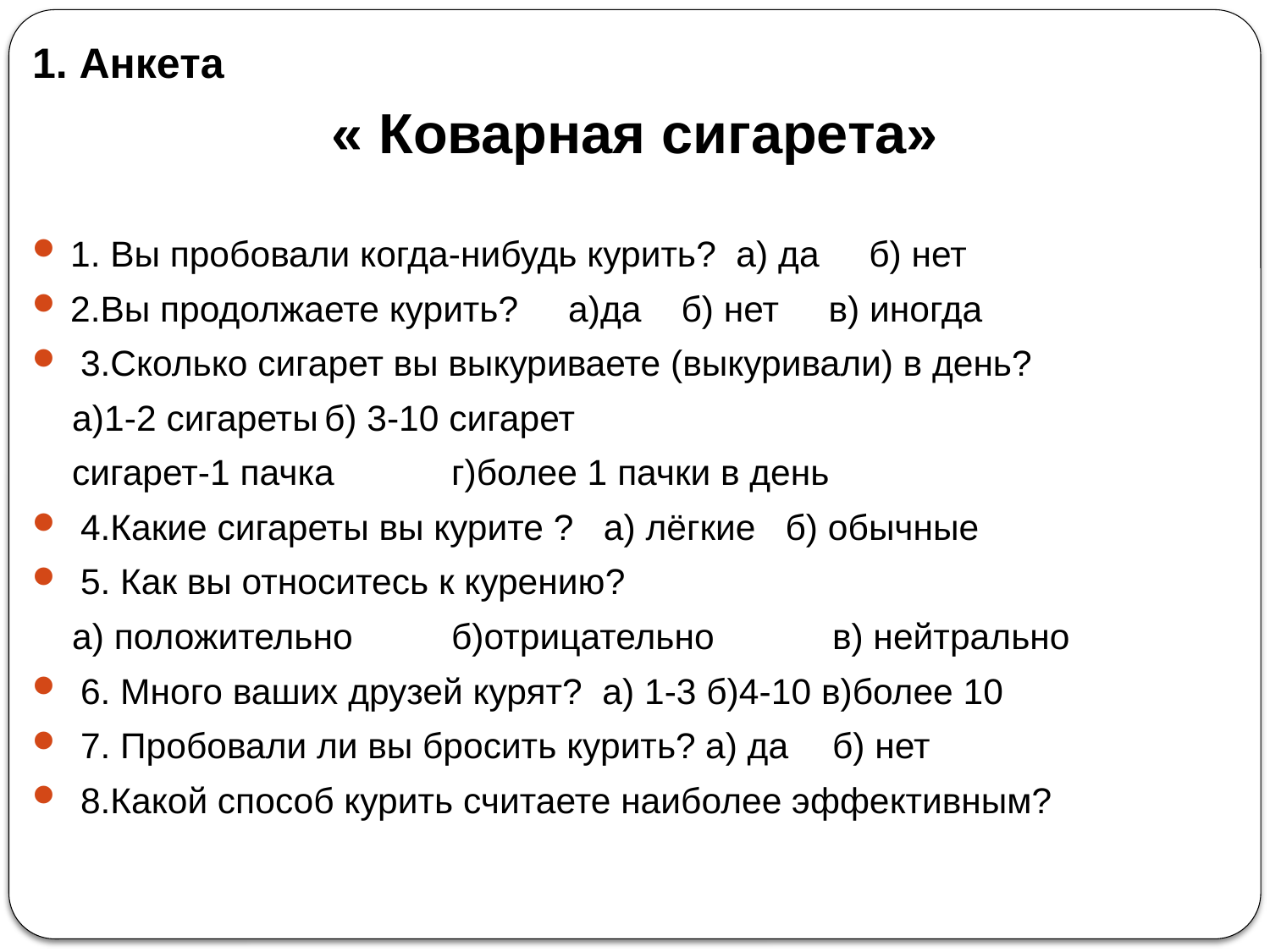

1. Анкета
« Коварная сигарета»

1. Вы пробовали когда-нибудь курить?  а) да     б) нет
2.Вы продолжаете курить?     а)да    б) нет     в) иногда
 3.Сколько сигарет вы выкуриваете (выкуривали) в день?
    а)1-2 сигареты	б) 3-10 сигарет
    сигарет-1 пачка	г)более 1 пачки в день
 4.Какие сигареты вы курите ?   а) лёгкие   б) обычные
 5. Как вы относитесь к курению?
    а) положительно	б)отрицательно	в) нейтрально
 6. Много ваших друзей курят?  а) 1-3 б)4-10 в)более 10
 7. Пробовали ли вы бросить курить?	а) да	б) нет
 8.Какой способ курить считаете наиболее эффективным?